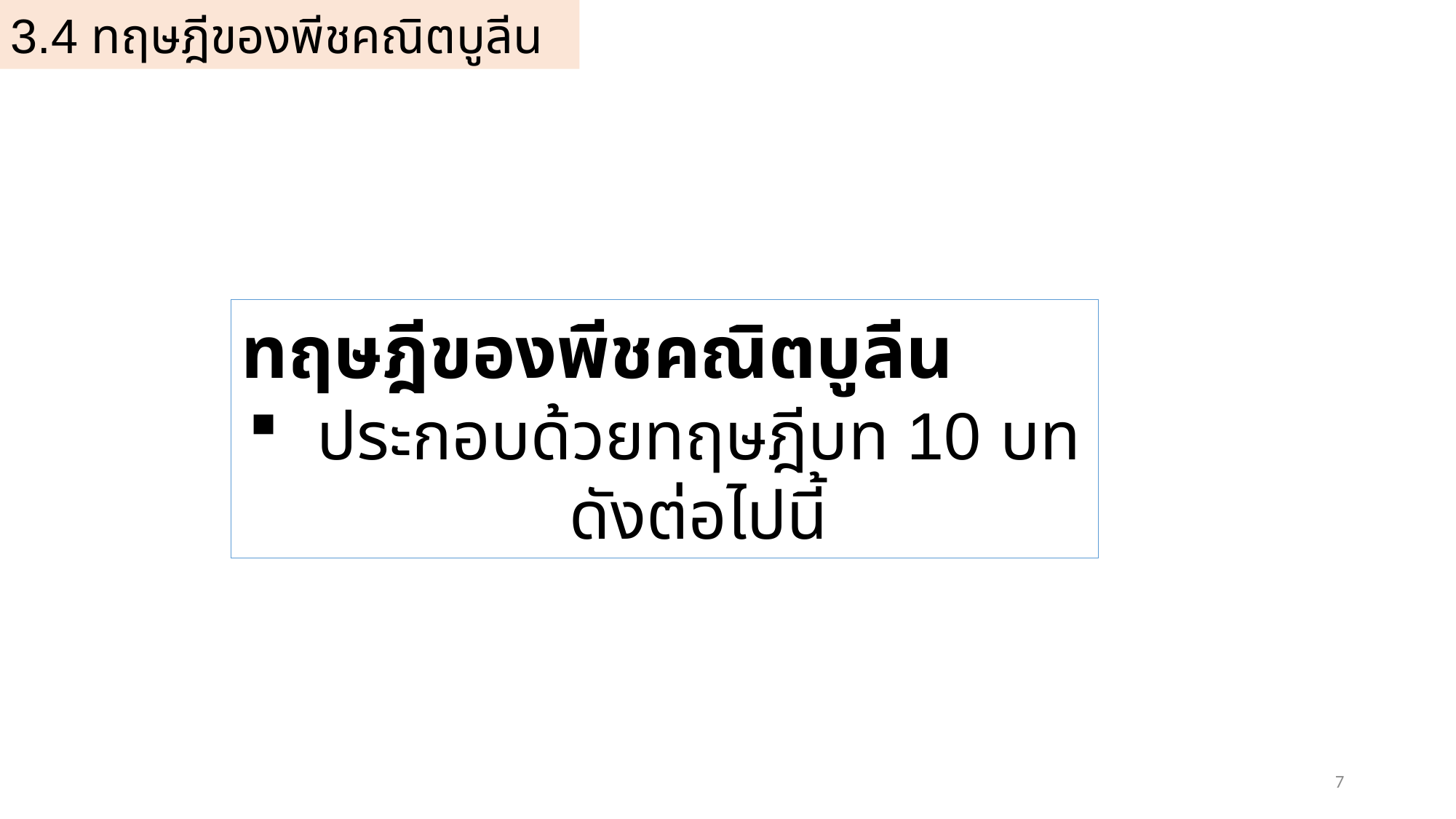

3.4 ทฤษฎีของพีชคณิตบูลีน
ทฤษฎีของพีชคณิตบูลีน
ประกอบด้วยทฤษฎีบท 10 บท ดังต่อไปนี้
7